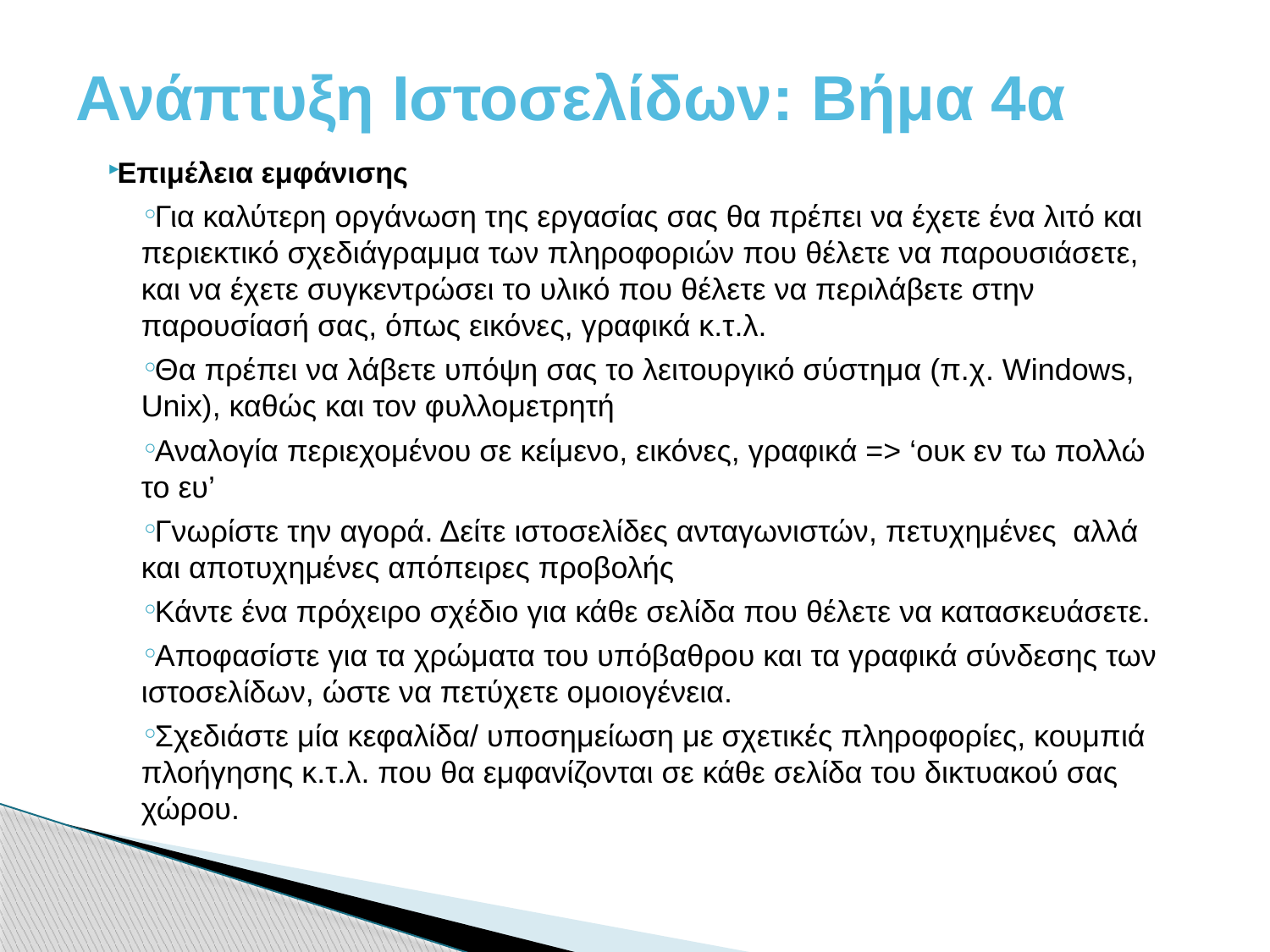

# Ανάπτυξη Ιστοσελίδων: Βήμα 4α
Επιμέλεια εμφάνισης
Για καλύτερη οργάνωση της εργασίας σας θα πρέπει να έχετε ένα λιτό και περιεκτικό σχεδιάγραμμα των πληροφοριών που θέλετε να παρουσιάσετε, και να έχετε συγκεντρώσει το υλικό που θέλετε να περιλάβετε στην παρουσίασή σας, όπως εικόνες, γραφικά κ.τ.λ.
Θα πρέπει να λάβετε υπόψη σας το λειτουργικό σύστημα (π.χ. Windows, Unix), καθώς και τον φυλλομετρητή
Αναλογία περιεχομένου σε κείμενο, εικόνες, γραφικά => ‘ουκ εν τω πολλώ το ευ’
Γνωρίστε την αγορά. Δείτε ιστοσελίδες ανταγωνιστών, πετυχημένες  αλλά και αποτυχημένες απόπειρες προβολής
Κάντε ένα πρόχειρο σχέδιο για κάθε σελίδα που θέλετε να κατασκευάσετε.
Αποφασίστε για τα χρώματα του υπόβαθρου και τα γραφικά σύνδεσης των ιστοσελίδων, ώστε να πετύχετε ομοιογένεια.
Σχεδιάστε μία κεφαλίδα/ υποσημείωση με σχετικές πληροφορίες, κουμπιά πλοήγησης κ.τ.λ. που θα εμφανίζονται σε κάθε σελίδα του δικτυακού σας χώρου.